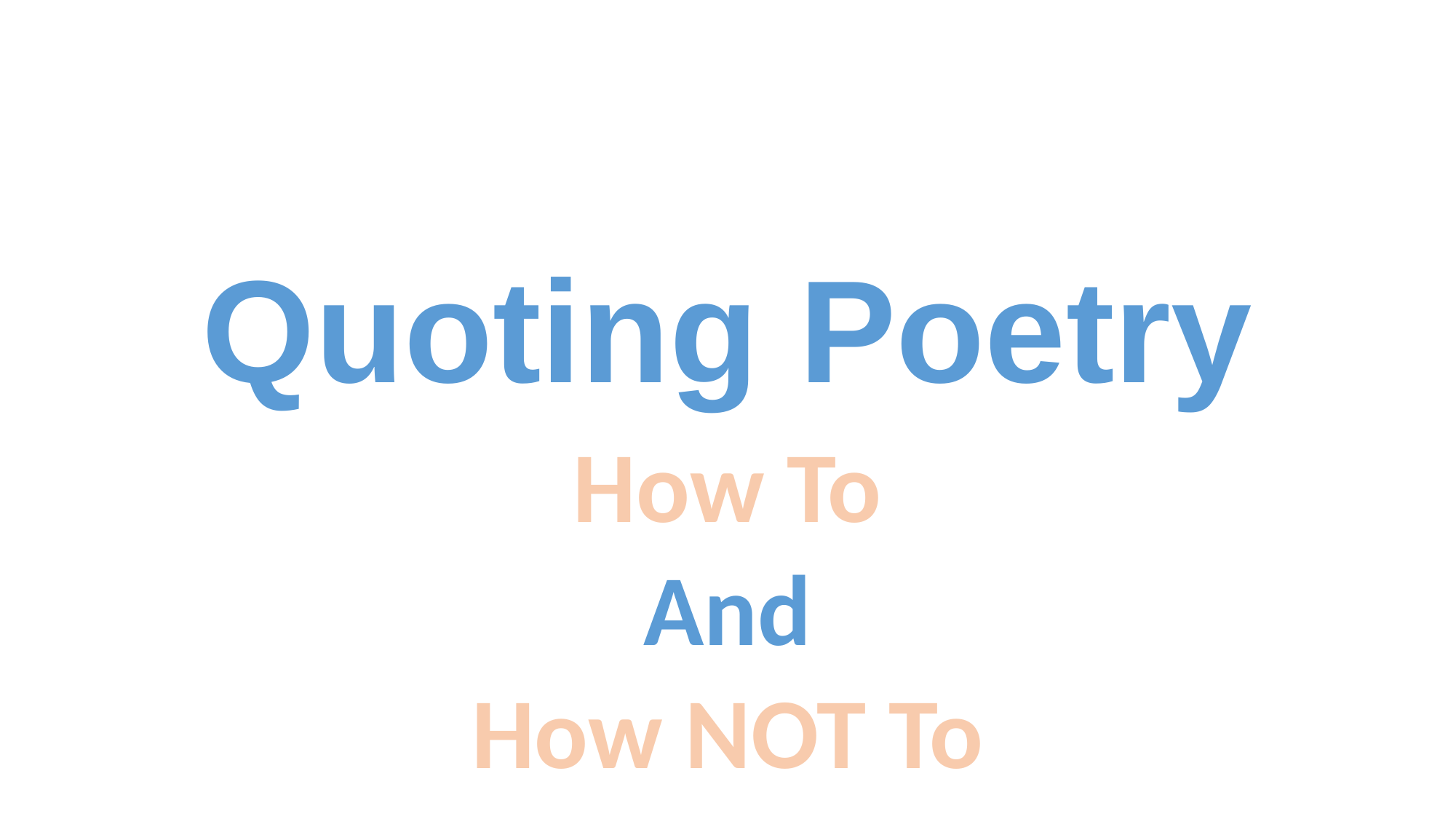

# Quoting Poetry
How To
And
How NOT To